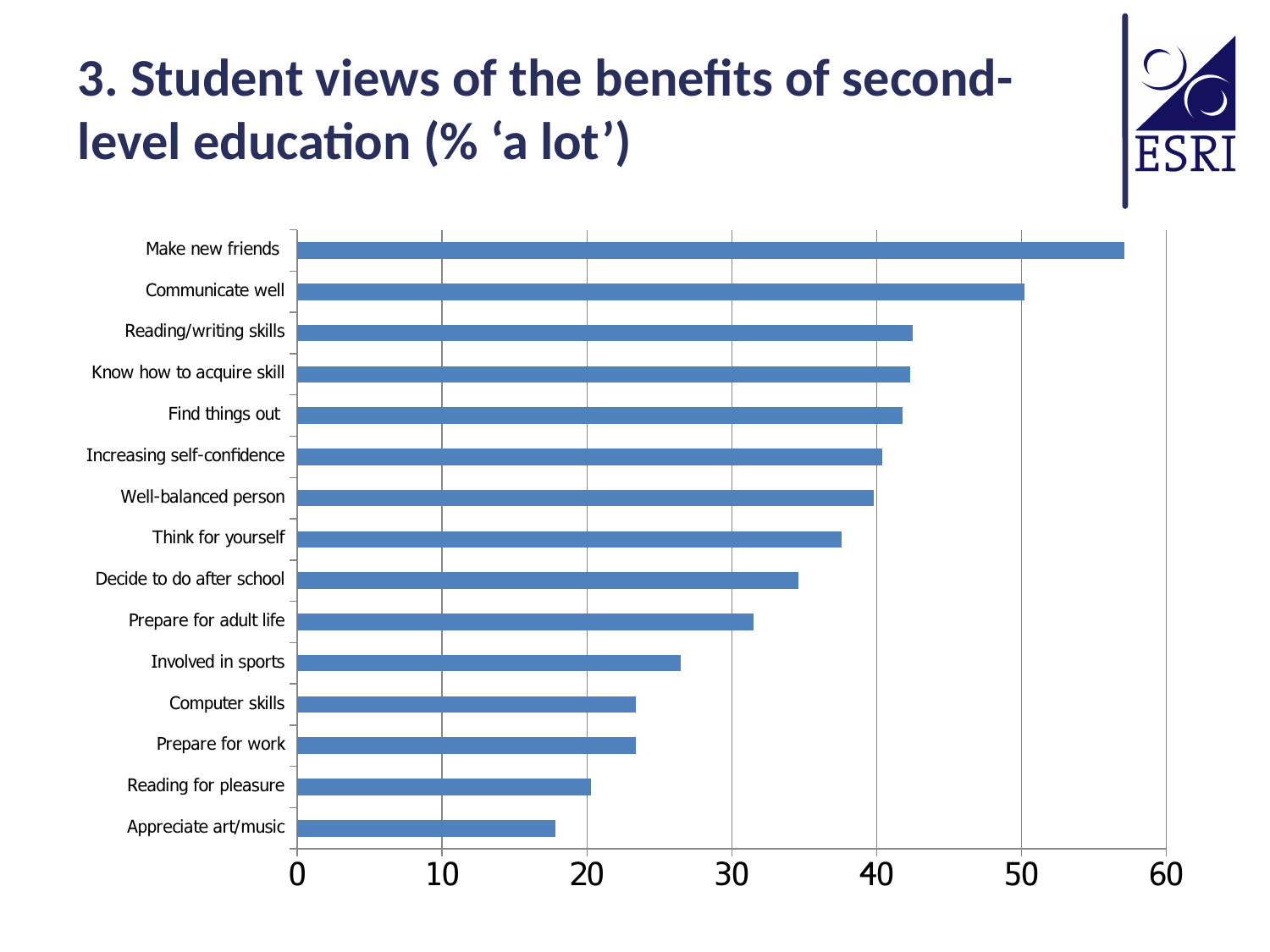

# 3. Student views of the benefits of second-level education (% ‘a lot’)

### Chart

| Category | % 'a lot' |
|---|---|
| Appreciate art/music | 17.8 |
| Reading for pleasure | 20.3 |
| Prepare for work | 23.4 |
| Computer skills | 23.4 |
| Involved in sports | 26.5 |
| Prepare for adult life | 31.5 |
| Decide to do after school | 34.6 |
| Think for yourself | 37.6 |
| Well-balanced person | 39.800000000000004 |
| Increasing self-confidence | 40.4 |
| Find things out  | 41.8 |
| Know how to acquire skill | 42.3 |
| Reading/writing skills | 42.5 |
| Communicate well | 50.2 |
| Make new friends  | 57.1 |